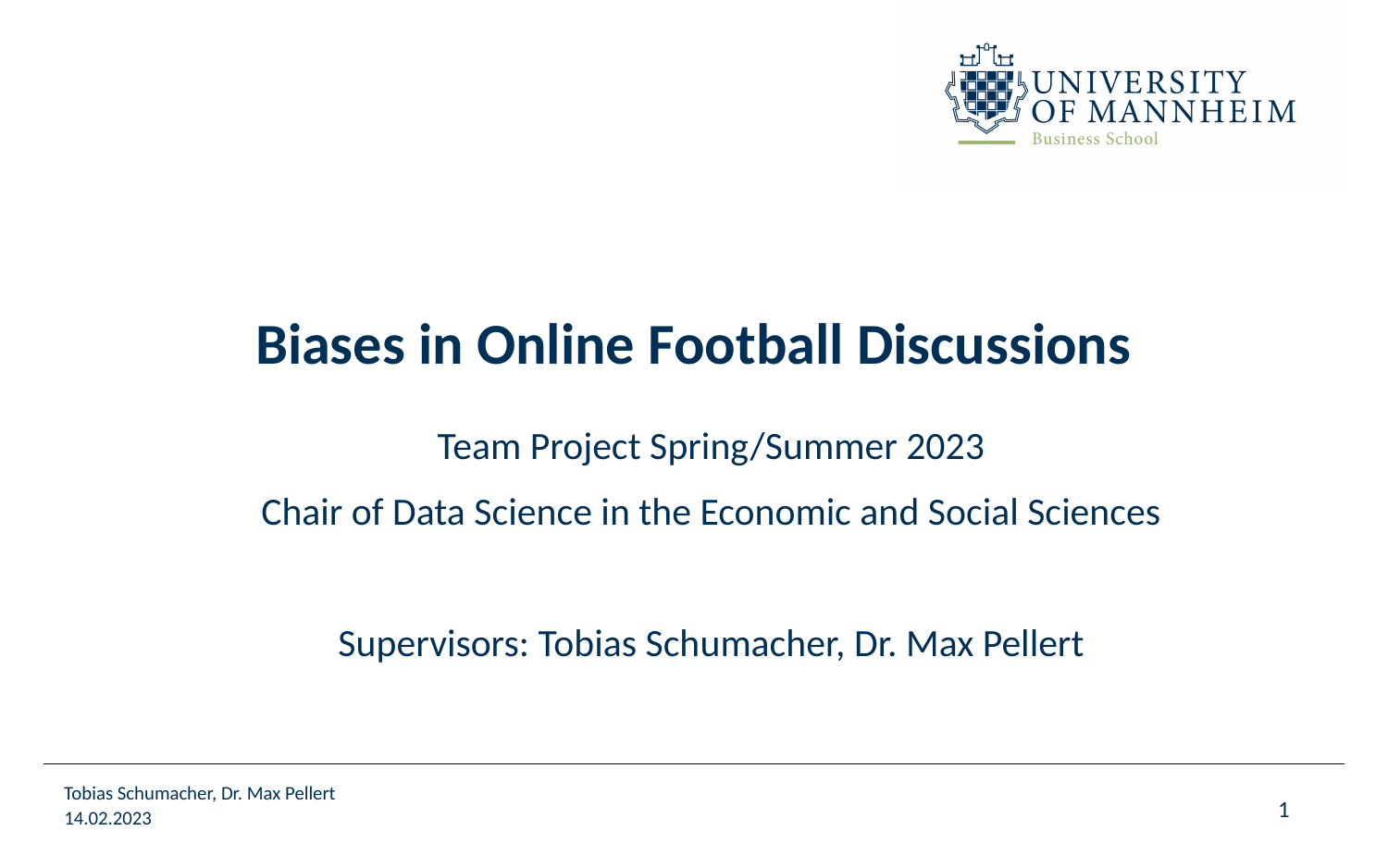

# Biases in Online Football Discussions
Team Project Spring/Summer 2023
Chair of Data Science in the Economic and Social Sciences

Supervisors: Tobias Schumacher, Dr. Max Pellert